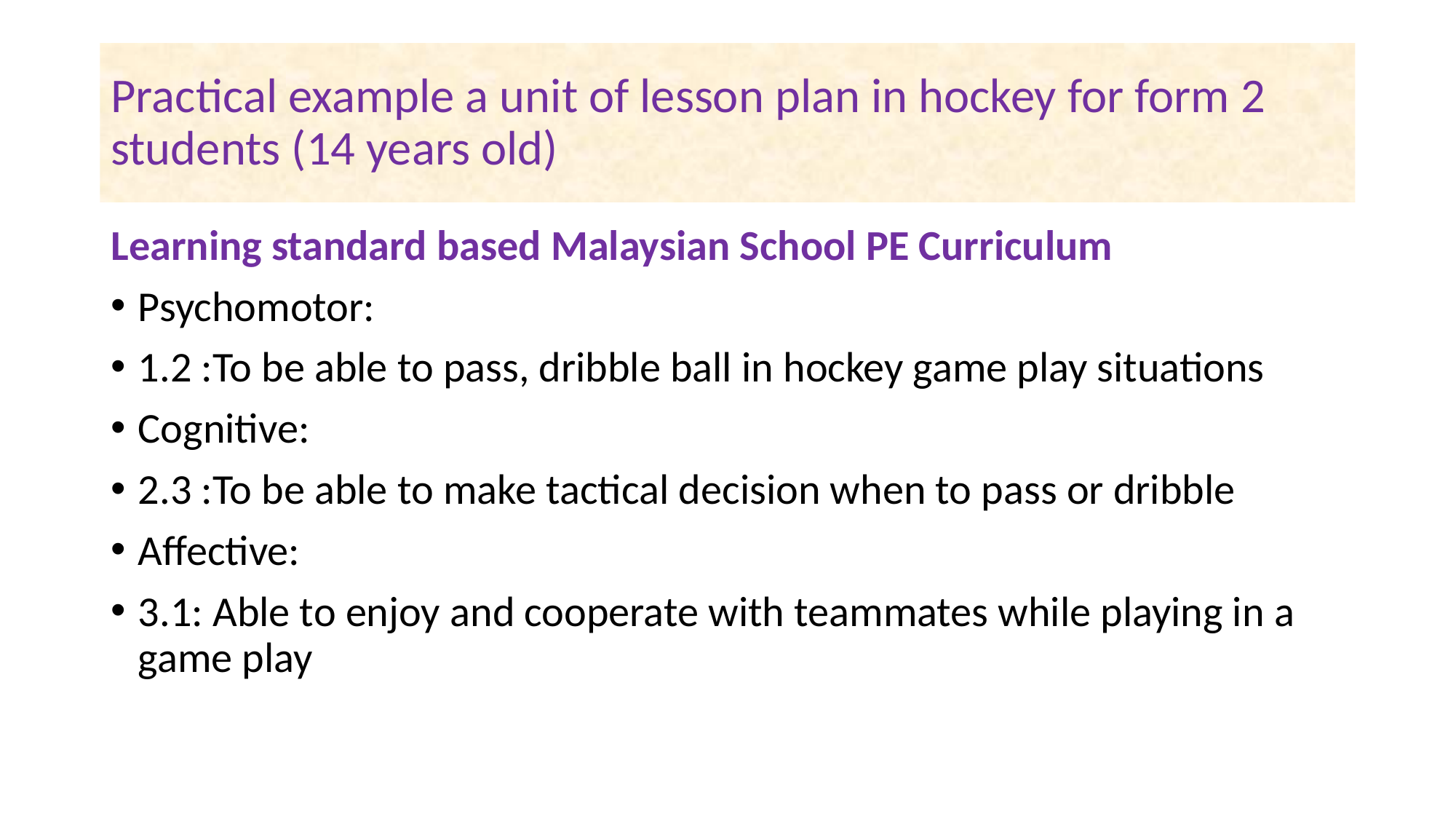

# Practical example a unit of lesson plan in hockey for form 2 students (14 years old)
Learning standard based Malaysian School PE Curriculum
Psychomotor:
1.2 :To be able to pass, dribble ball in hockey game play situations
Cognitive:
2.3 :To be able to make tactical decision when to pass or dribble
Affective:
3.1: Able to enjoy and cooperate with teammates while playing in a game play